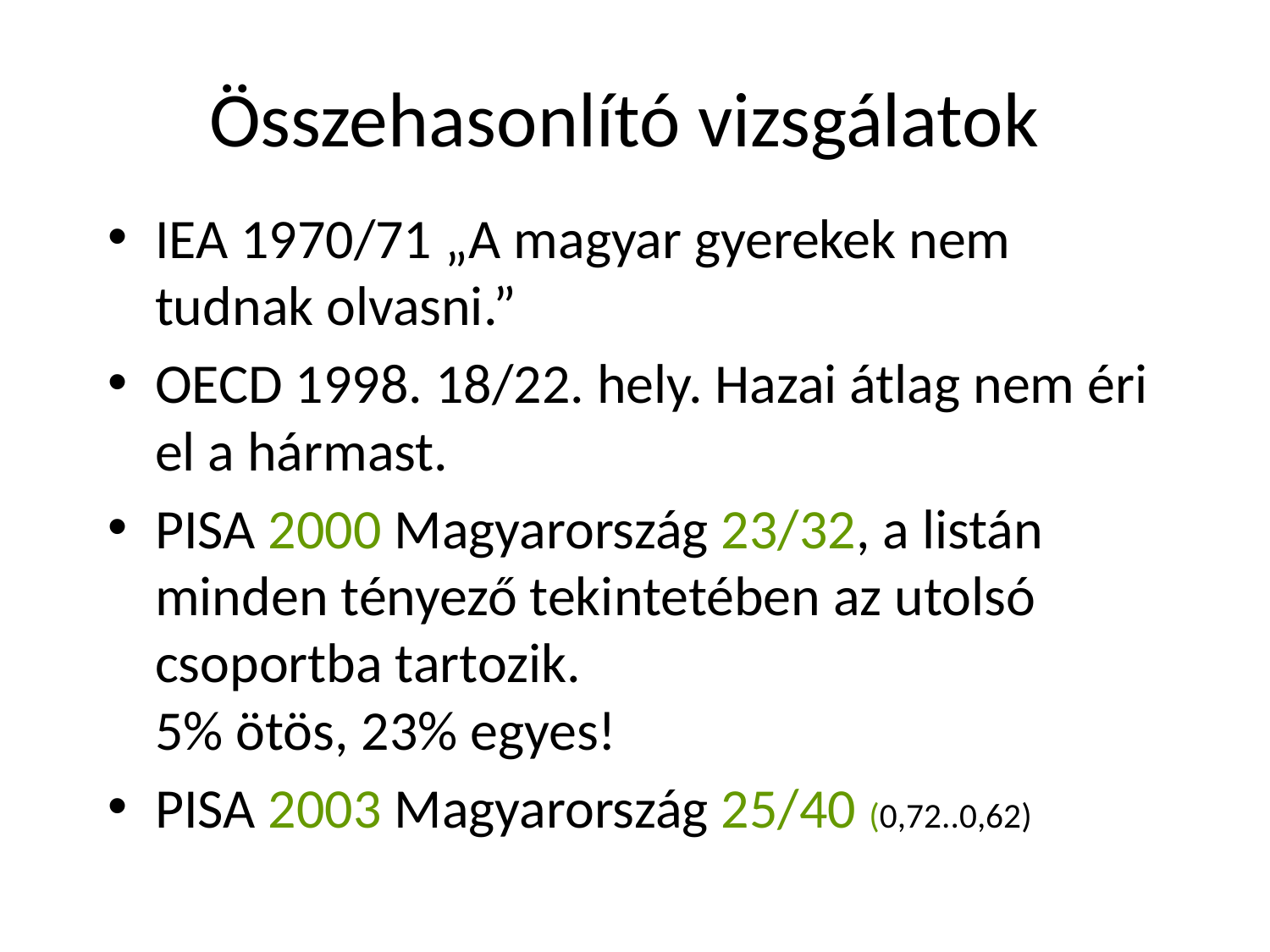

# Összehasonlító vizsgálatok
IEA 1970/71 „A magyar gyerekek nem tudnak olvasni.”
OECD 1998. 18/22. hely. Hazai átlag nem éri el a hármast.
PISA 2000 Magyarország 23/32, a listán minden tényező tekintetében az utolsó csoportba tartozik.
5% ötös, 23% egyes!
PISA 2003 Magyarország 25/40 (0,72..0,62)